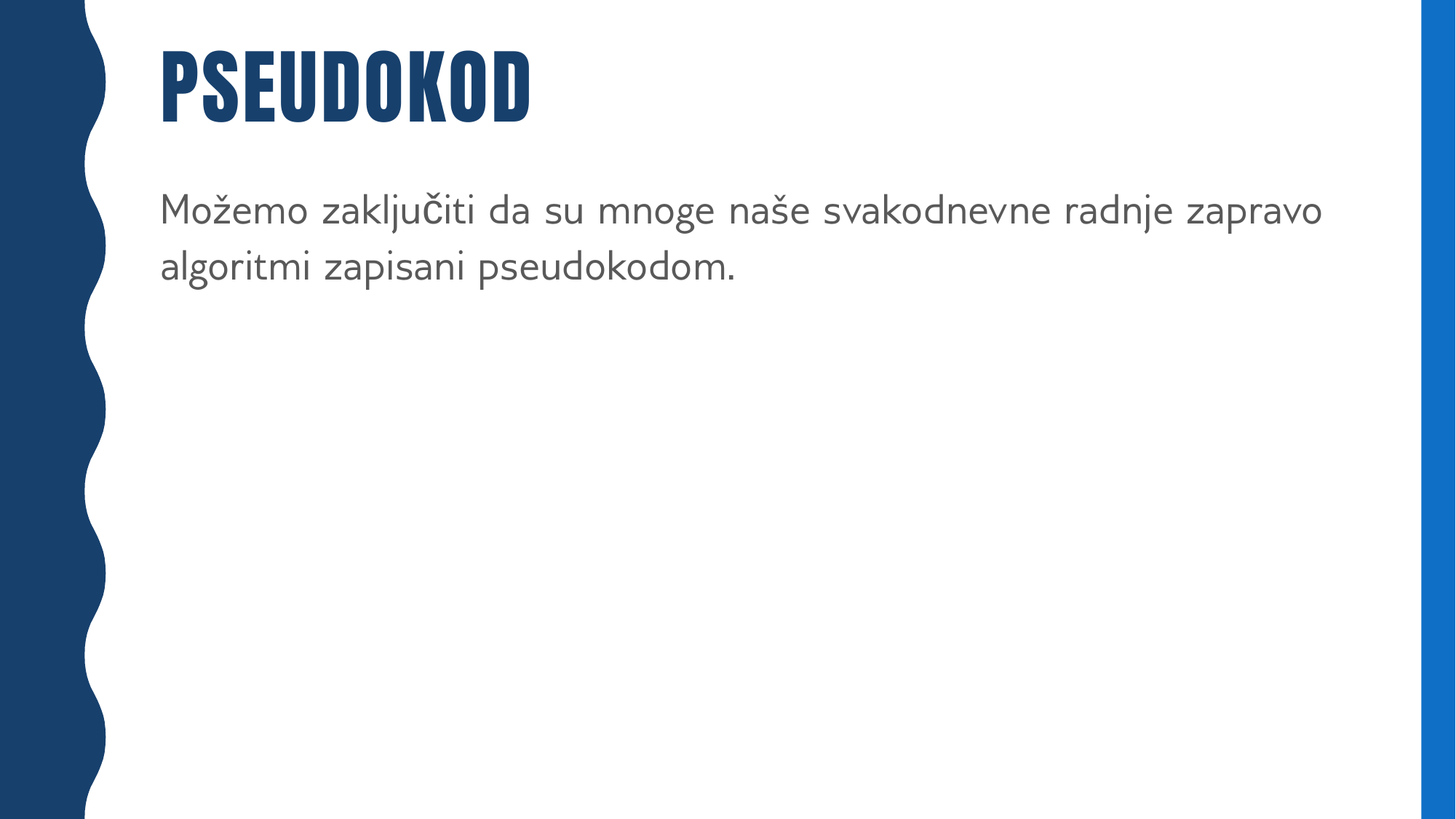

# PSeudokod
Možemo zaključiti da su mnoge naše svakodnevne radnje zapravo algoritmi zapisani pseudokodom.